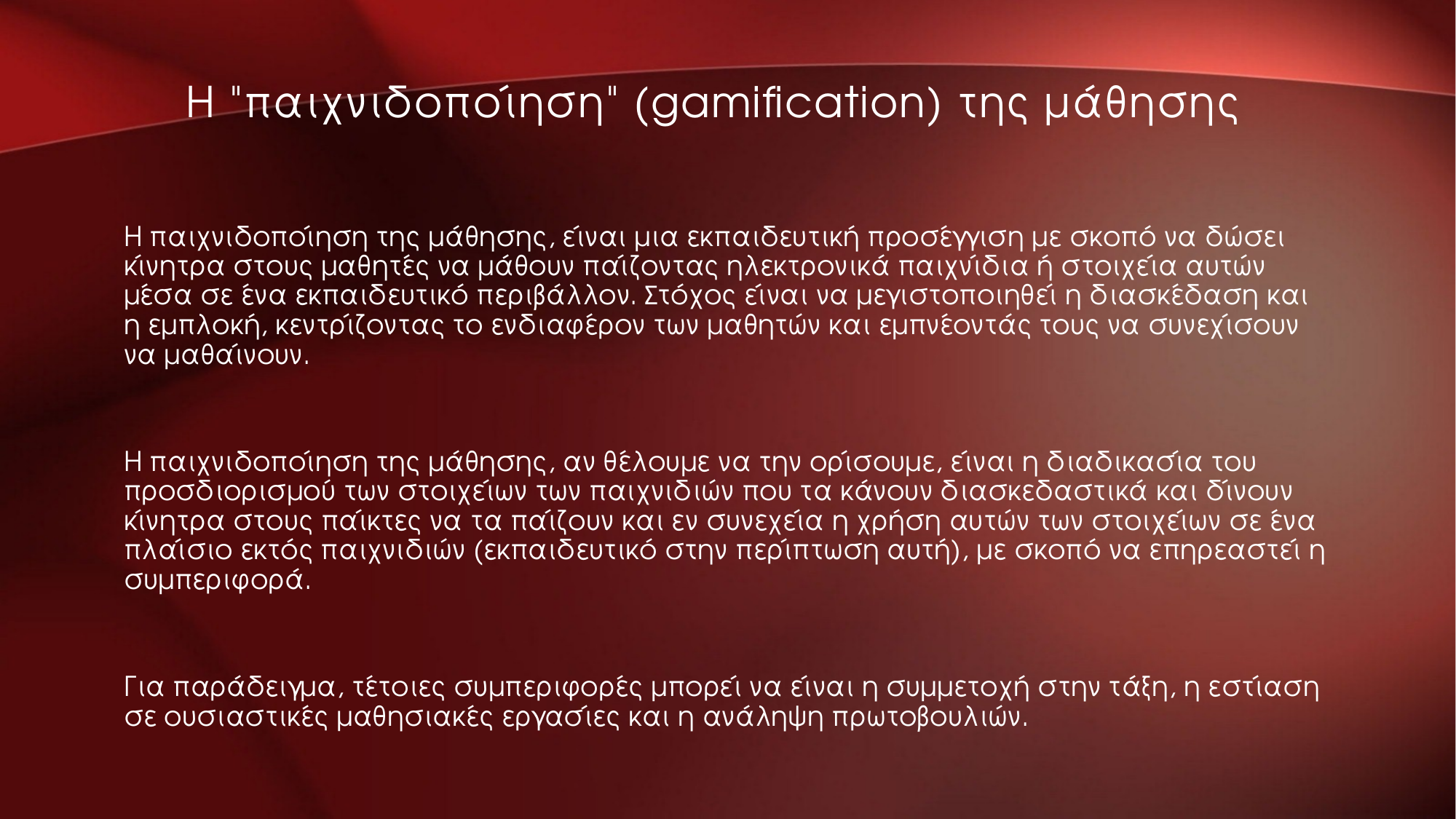

Η "παιχνιδοποίηση" (gamification) της μάθησης
Η παιχνιδοποίηση της μάθησης, είναι μια εκπαιδευτική προσέγγιση με σκοπό να δώσει κίνητρα στους μαθητές να μάθουν παίζοντας ηλεκτρονικά παιχνίδια ή στοιχεία αυτών μέσα σε ένα εκπαιδευτικό περιβάλλον. Στόχος είναι να μεγιστοποιηθεί η διασκέδαση και η εμπλοκή, κεντρίζοντας το ενδιαφέρον των μαθητών και εμπνέοντάς τους να συνεχίσουν να μαθαίνουν.

Η παιχνιδοποίηση της μάθησης, αν θέλουμε να την ορίσουμε, είναι η διαδικασία του προσδιορισμού των στοιχείων των παιχνιδιών που τα κάνουν διασκεδαστικά και δίνουν κίνητρα στους παίκτες να τα παίζουν και εν συνεχεία η χρήση αυτών των στοιχείων σε ένα πλαίσιο εκτός παιχνιδιών (εκπαιδευτικό στην περίπτωση αυτή), με σκοπό να επηρεαστεί η συμπεριφορά.

Για παράδειγμα, τέτοιες συμπεριφορές μπορεί να είναι η συμμετοχή στην τάξη, η εστίαση σε ουσιαστικές μαθησιακές εργασίες και η ανάληψη πρωτοβουλιών.